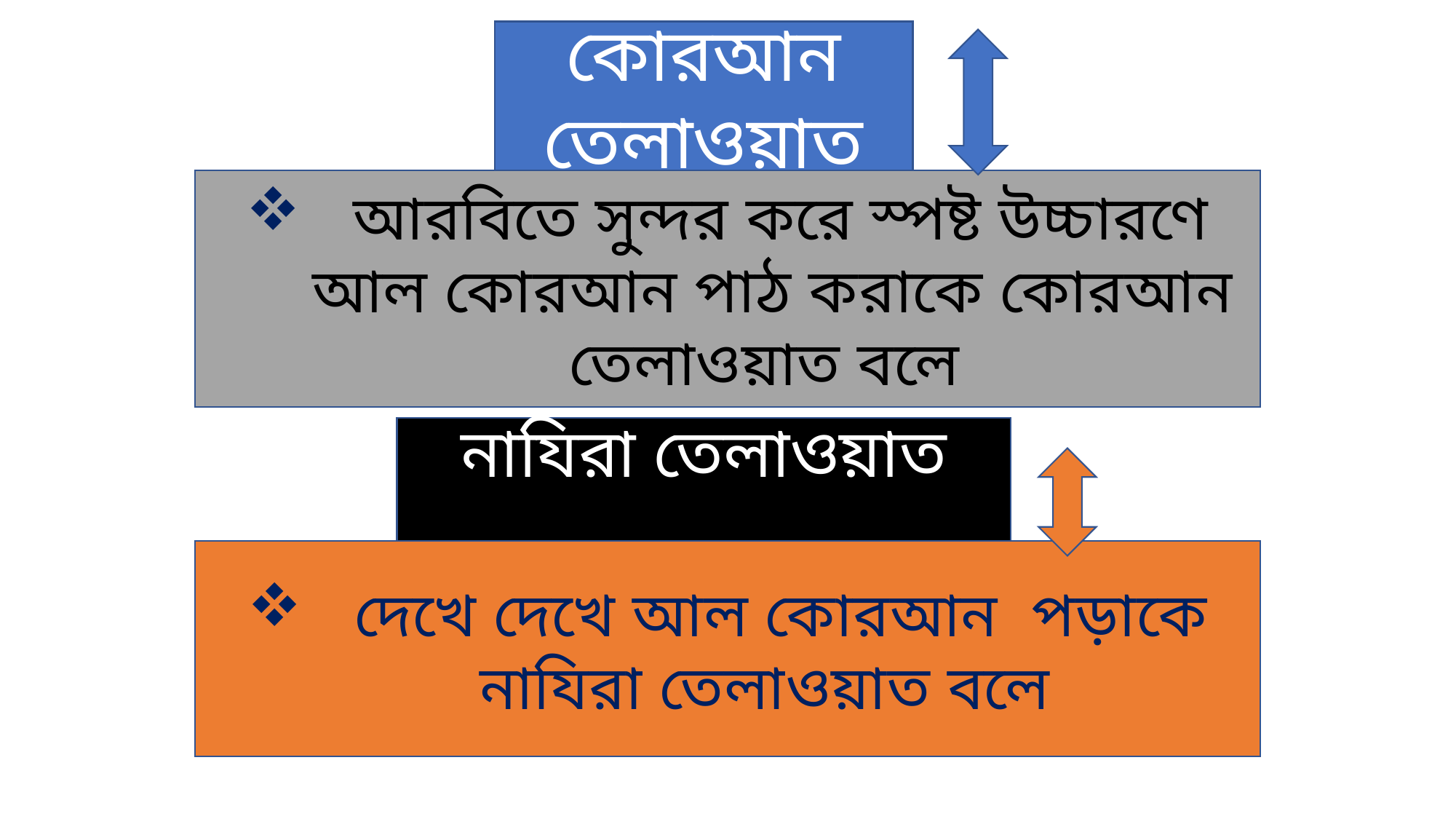

কোরআন তেলাওয়াত

 আরবিতে সুন্দর করে স্পষ্ট উচ্চারণে আল কোরআন পাঠ করাকে কোরআন তেলাওয়াত বলে
 নাযিরা তেলাওয়াত

 দেখে দেখে আল কোরআন  পড়াকে নাযিরা তেলাওয়াত বলে